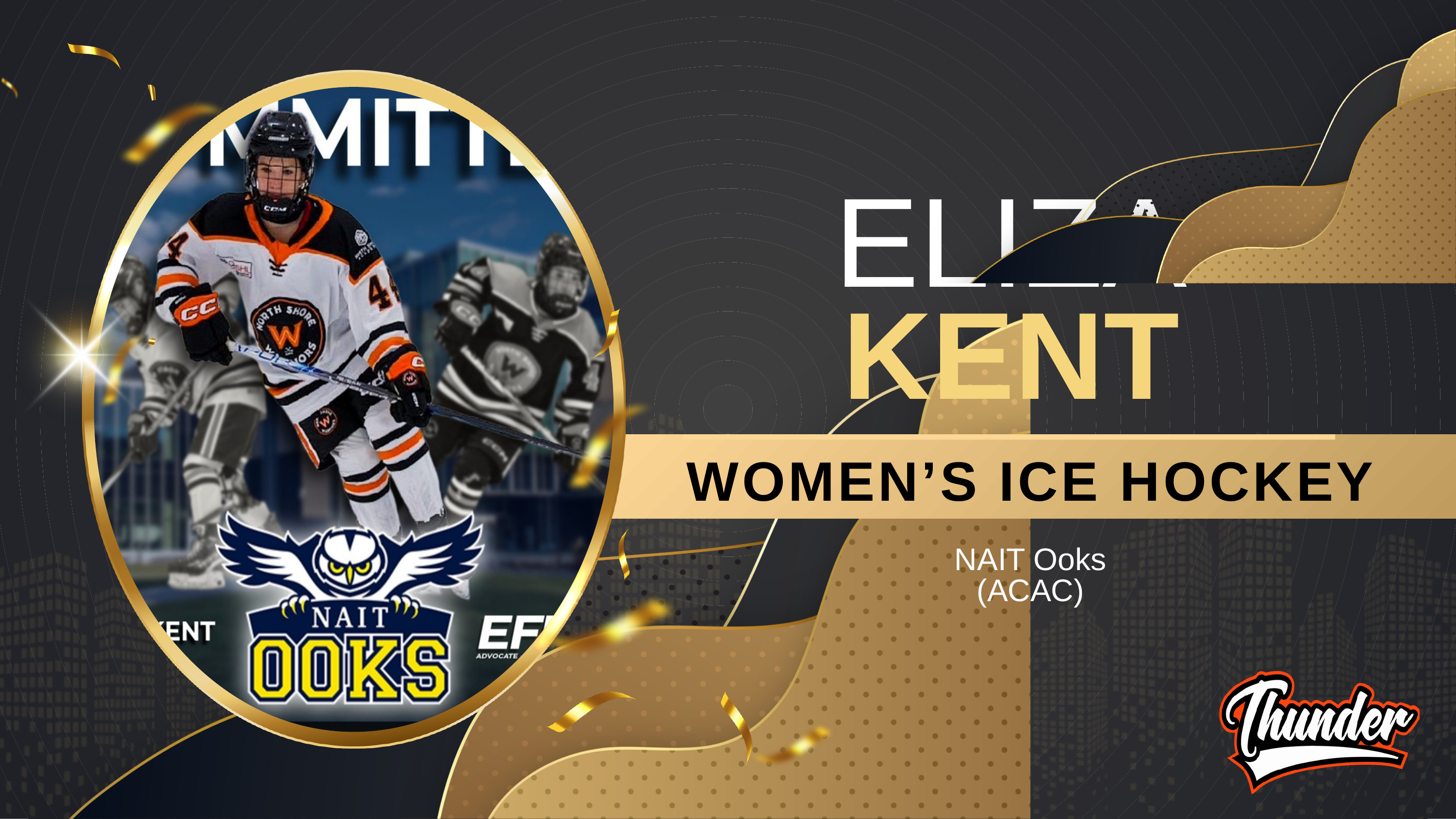

ELIZA

KENT

WOMEN’S ICE HOCKEY

NAIT Ooks
(ACAC)